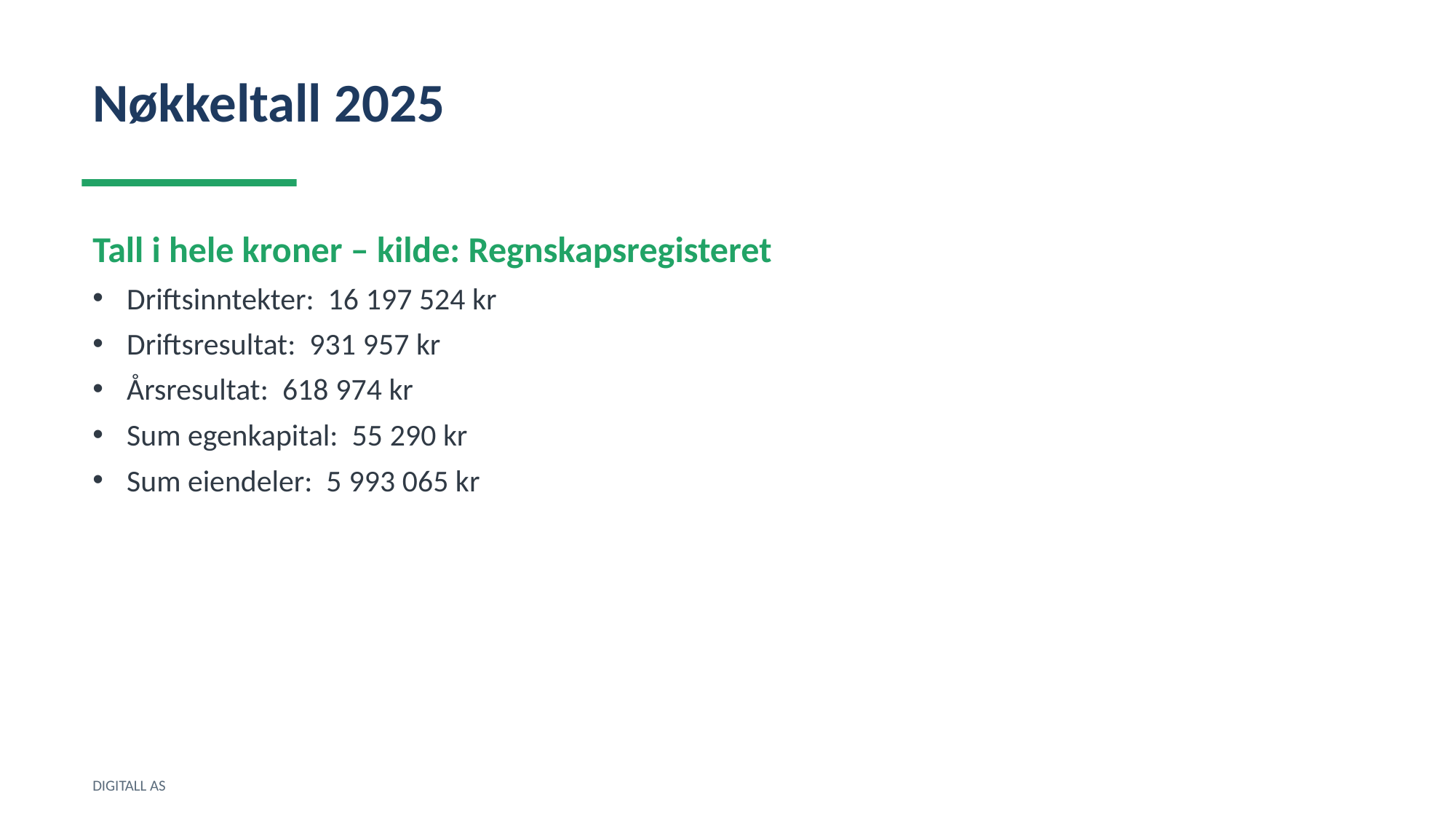

Nøkkeltall 2025

Tall i hele kroner – kilde: Regnskapsregisteret
Driftsinntekter:  16 197 524 kr
Driftsresultat:  931 957 kr
Årsresultat:  618 974 kr
Sum egenkapital:  55 290 kr
Sum eiendeler:  5 993 065 kr
DIGITALL AS